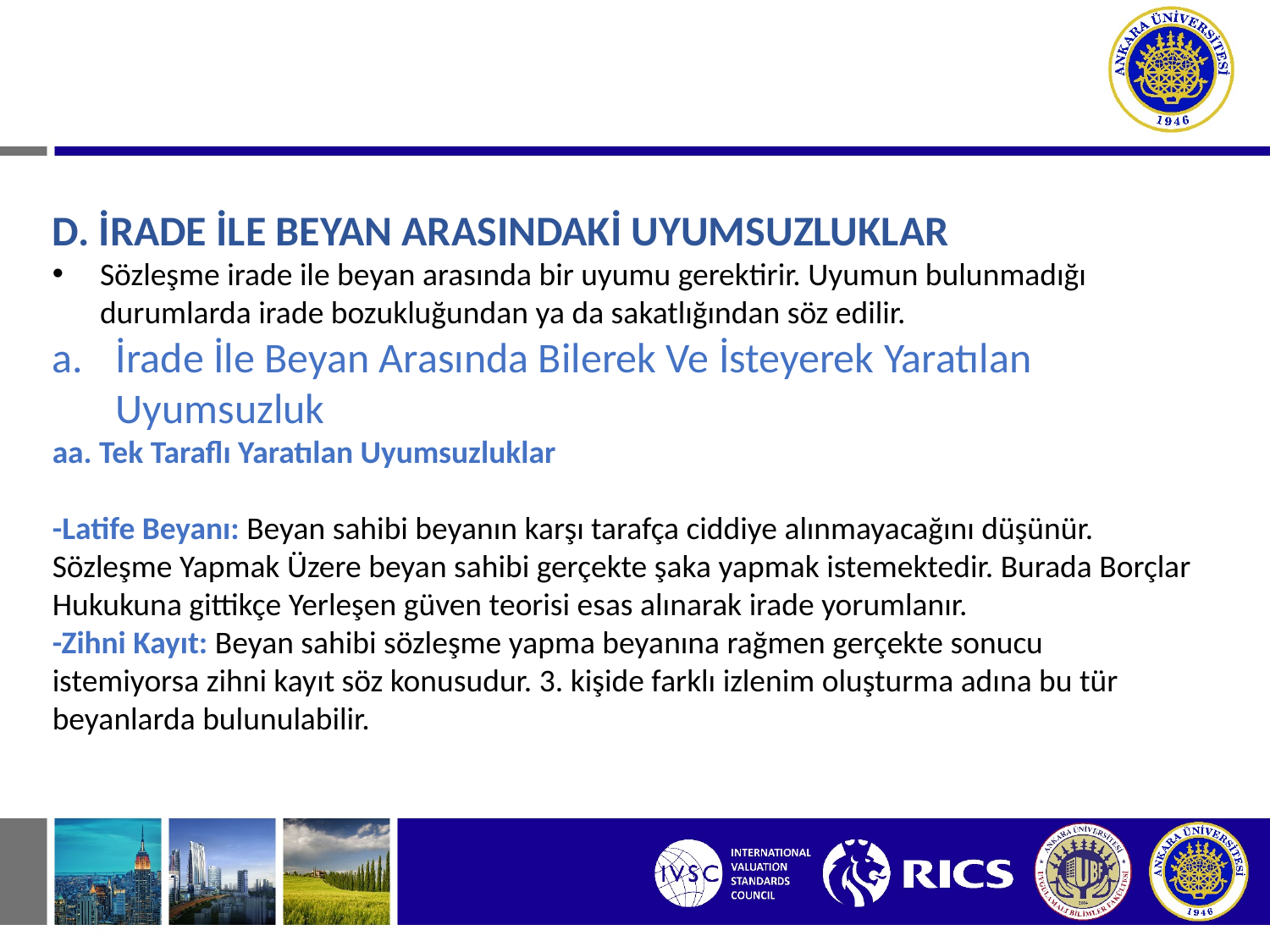

# I. SÖZLEŞMEDEN DOĞAN BORÇ İLİŞKİLERİ D. İRADE İLE BEYAN ARASINDAKİ UYUMSUZLUKLAR

D. İRADE İLE BEYAN ARASINDAKİ UYUMSUZLUKLAR
Sözleşme irade ile beyan arasında bir uyumu gerektirir. Uyumun bulunmadığı durumlarda irade bozukluğundan ya da sakatlığından söz edilir.
İrade İle Beyan Arasında Bilerek Ve İsteyerek Yaratılan Uyumsuzluk
aa. Tek Taraflı Yaratılan Uyumsuzluklar

-Latife Beyanı: Beyan sahibi beyanın karşı tarafça ciddiye alınmayacağını düşünür.  Sözleşme Yapmak Üzere beyan sahibi gerçekte şaka yapmak istemektedir. Burada Borçlar Hukukuna gittikçe Yerleşen güven teorisi esas alınarak irade yorumlanır.
-Zihni Kayıt: Beyan sahibi sözleşme yapma beyanına rağmen gerçekte sonucu istemiyorsa zihni kayıt söz konusudur. 3. kişide farklı izlenim oluşturma adına bu tür beyanlarda bulunulabilir.